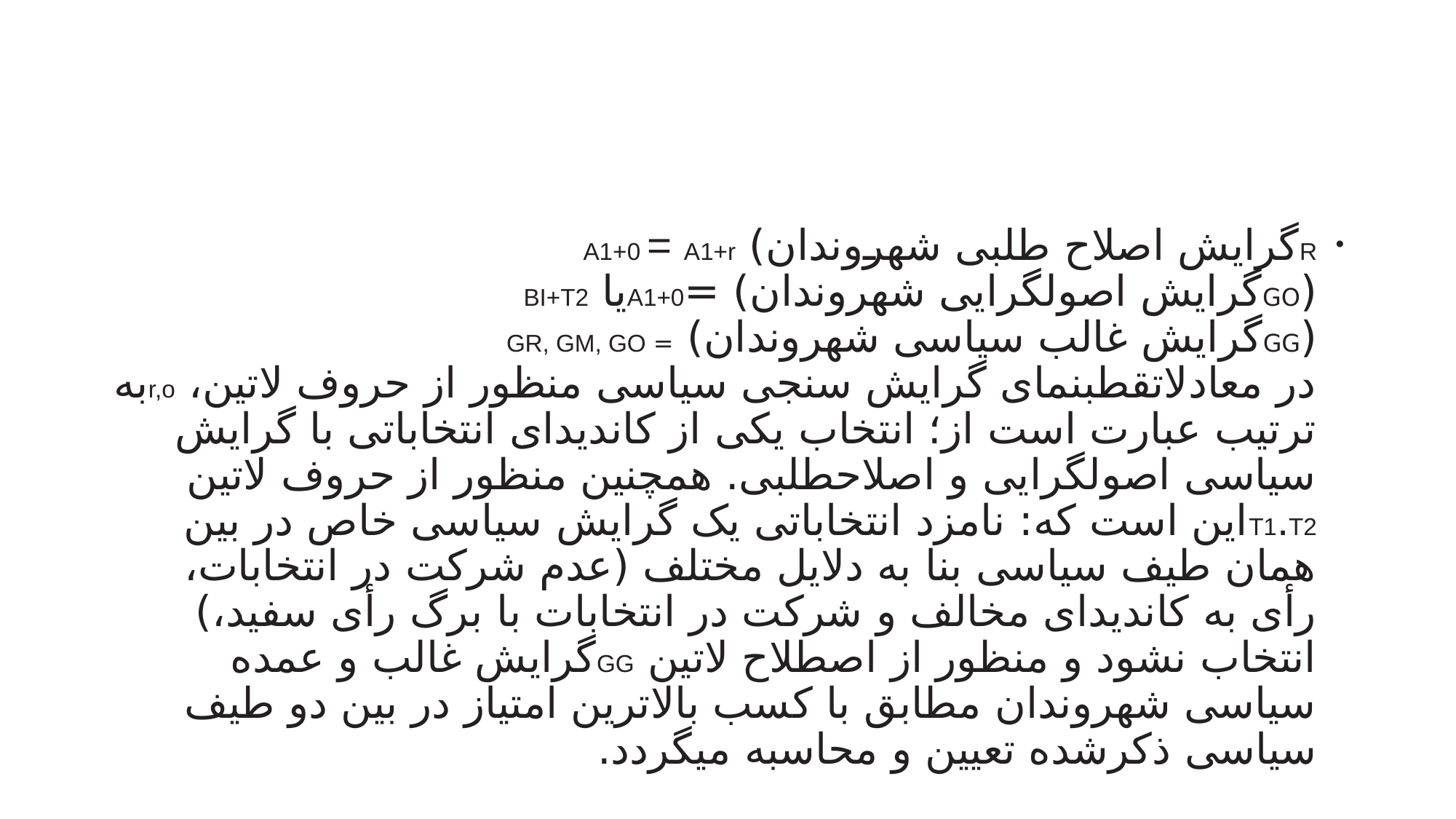

#
Rگرایش اصلاح طلبی شهروندان) A1+0 = A1+r
(GOگرایش اصولگرایی شهروندان) =A1+0یا BI+T2
(GGگرایش غالب سیاسی شهروندان) = GR, GM, GO
در معادلاتقطبنمای گرایش سنجی سیاسی منظور از حروف لاتین، r,oبه ترتیب عبارت است از؛ انتخاب یکی از کاندیدای انتخاباتی با گرایش سیاسی اصولگرایی و اصلاحطلبی. همچنین منظور از حروف لاتین T1.T2این است که: نامزد انتخاباتی یک گرایش سیاسی خاص در بین همان طیف سیاسی بنا به دلایل مختلف (عدم شرکت در انتخابات، رأی به کاندیدای مخالف و شرکت در انتخابات با برگ رأی سفید،) انتخاب نشود و منظور از اصطلاح لاتین GGگرایش غالب و عمده سیاسی شهروندان مطابق با کسب بالاترین امتیاز در بین دو طیف سیاسی ذکرشده تعیین و محاسبه میگردد.